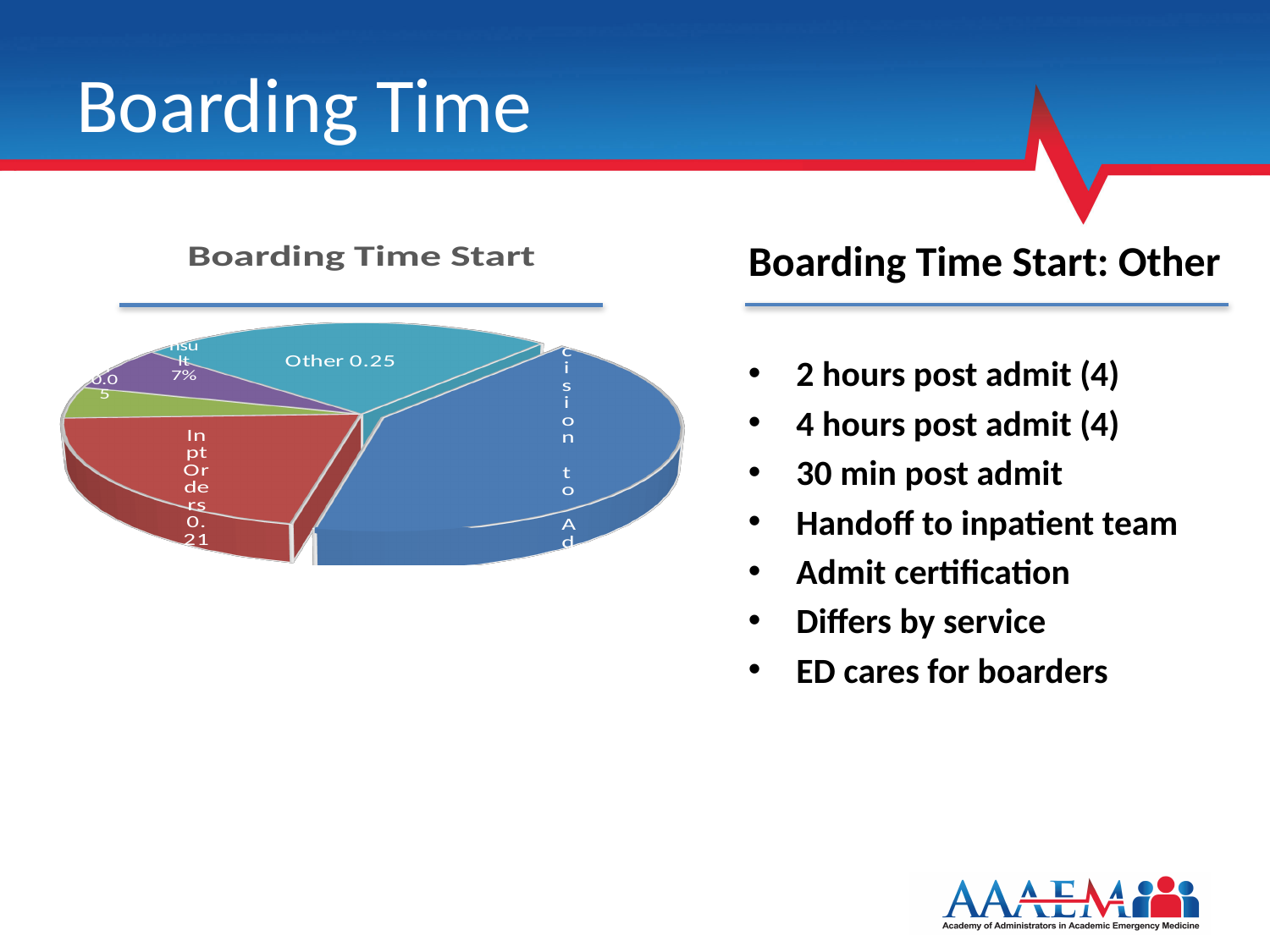

# Boarding Time

[unsupported chart]

Boarding Time Start: Other

2 hours post admit (4)
4 hours post admit (4)
30 min post admit
Handoff to inpatient team
Admit certification
Differs by service
ED cares for boarders